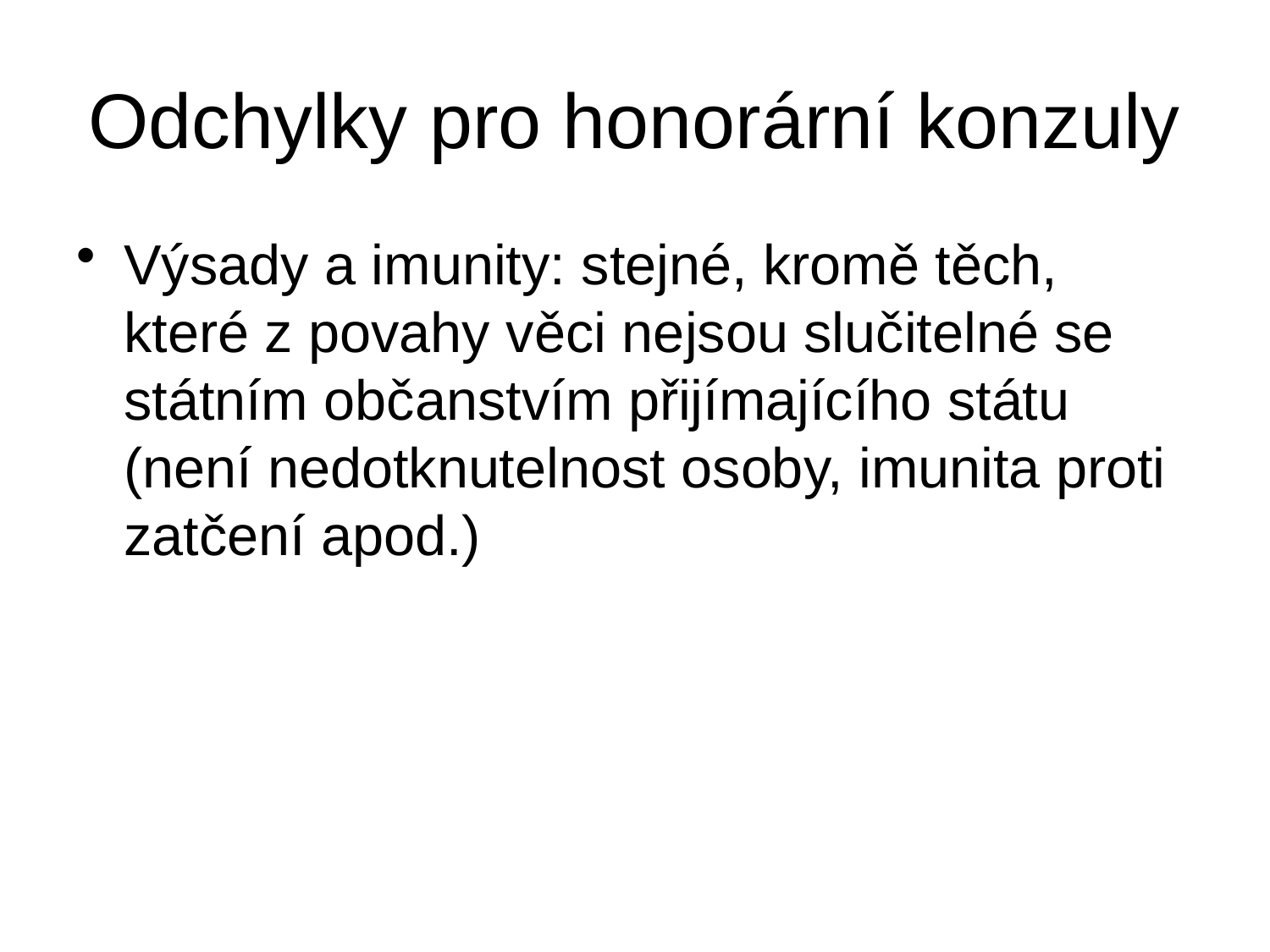

# Odchylky pro honorární konzuly
Výsady a imunity: stejné, kromě těch, které z povahy věci nejsou slučitelné se státním občanstvím přijímajícího státu (není nedotknutelnost osoby, imunita proti zatčení apod.)